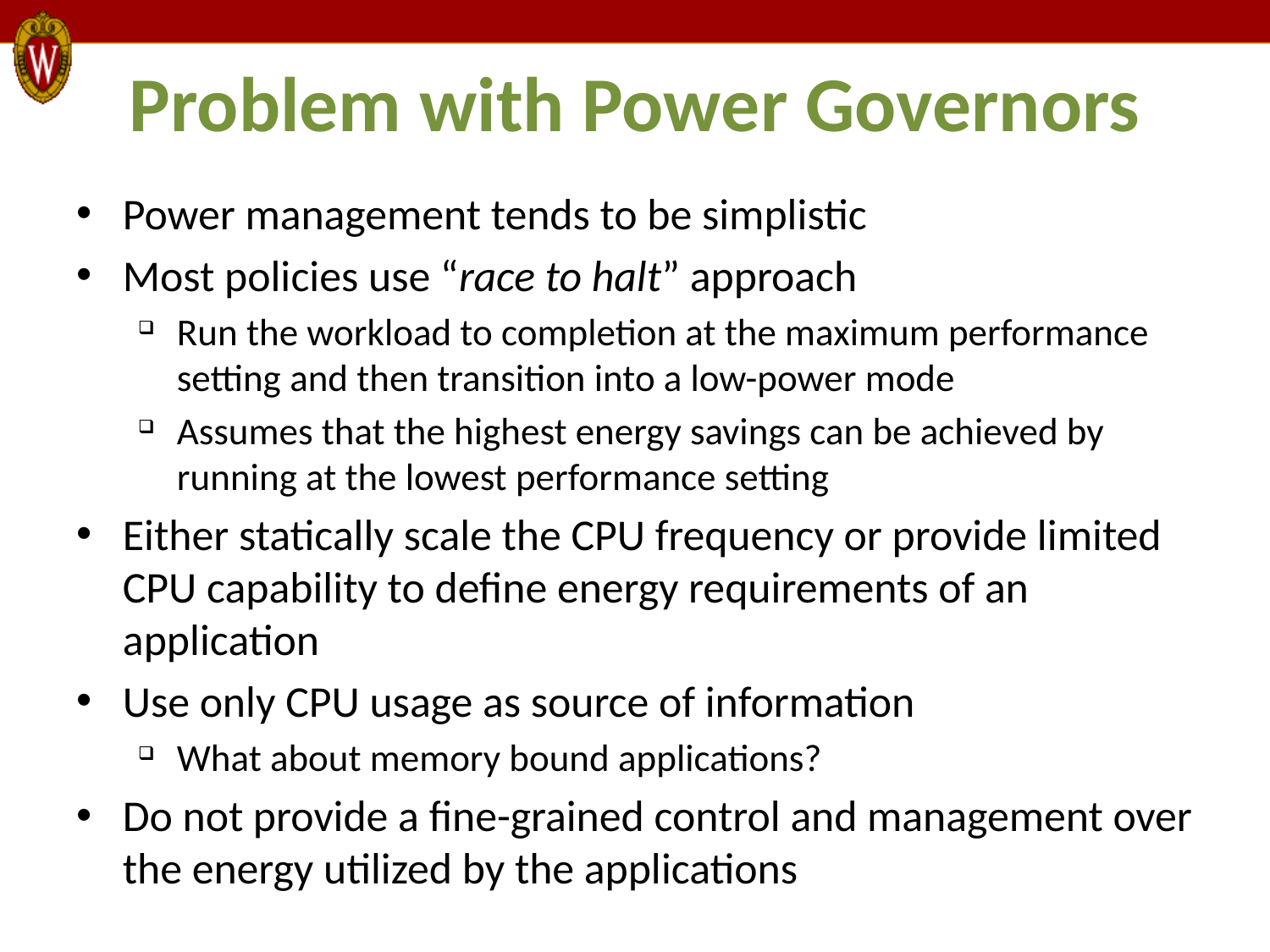

# Problem with Power Governors
Power management tends to be simplistic
Most policies use “race to halt” approach
Run the workload to completion at the maximum performance setting and then transition into a low-power mode
Assumes that the highest energy savings can be achieved by running at the lowest performance setting
Either statically scale the CPU frequency or provide limited CPU capability to define energy requirements of an application
Use only CPU usage as source of information
What about memory bound applications?
Do not provide a fine-grained control and management over the energy utilized by the applications